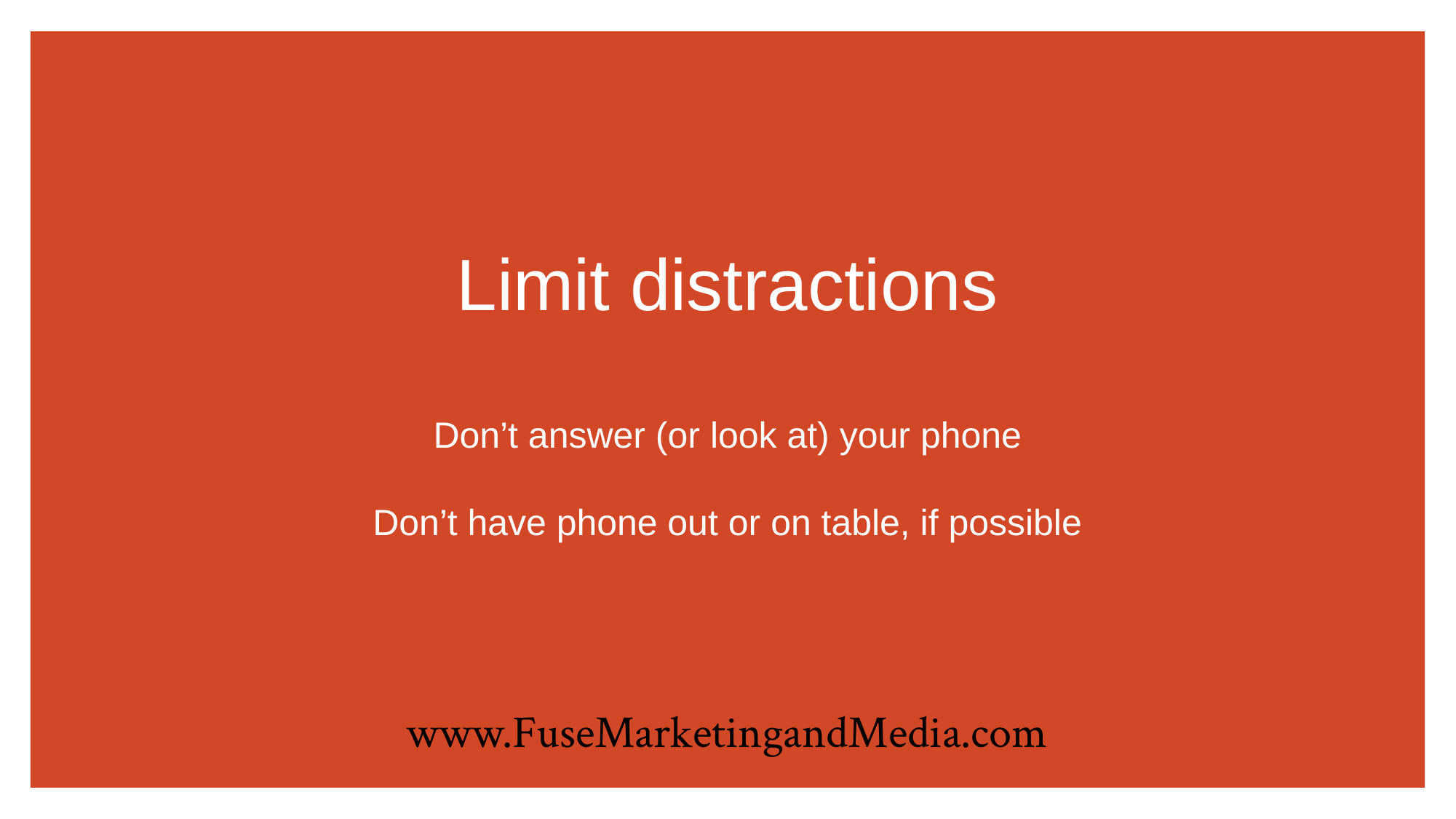

# Limit distractions

Don’t answer (or look at) your phone

Don’t have phone out or on table, if possible

www.FuseMarketingandMedia.com